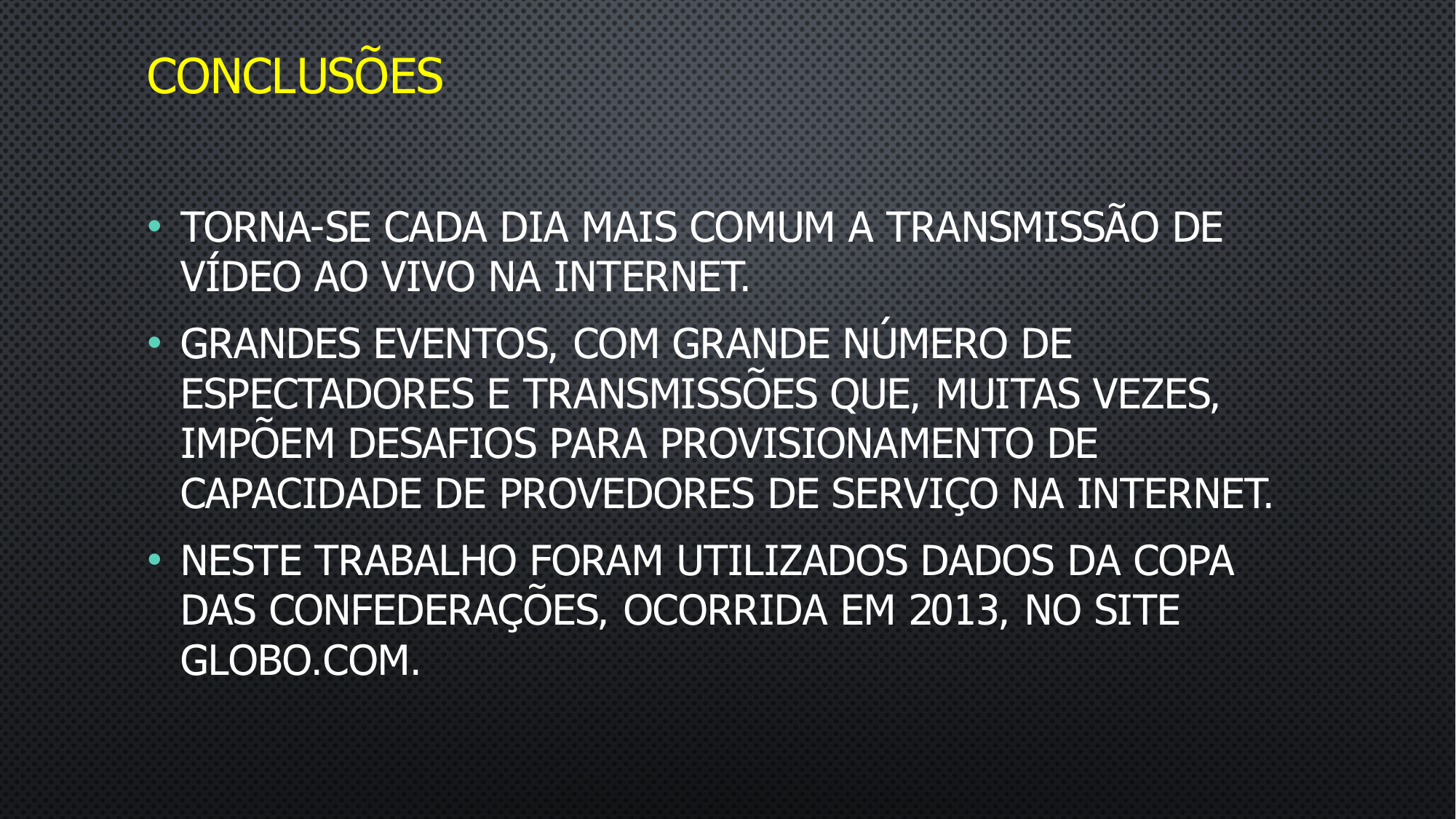

# conclusões
Torna-se cada dia mais comum a transmissão de vídeo ao vivo na Internet.
Grandes eventos, com grande número de espectadores e transmissões que, muitas vezes, impõem desafios para provisionamento de capacidade de provedores de serviço na Internet.
Neste trabalho foram utilizados dados da Copa das Confederações, ocorrida em 2013, no site Globo.com.